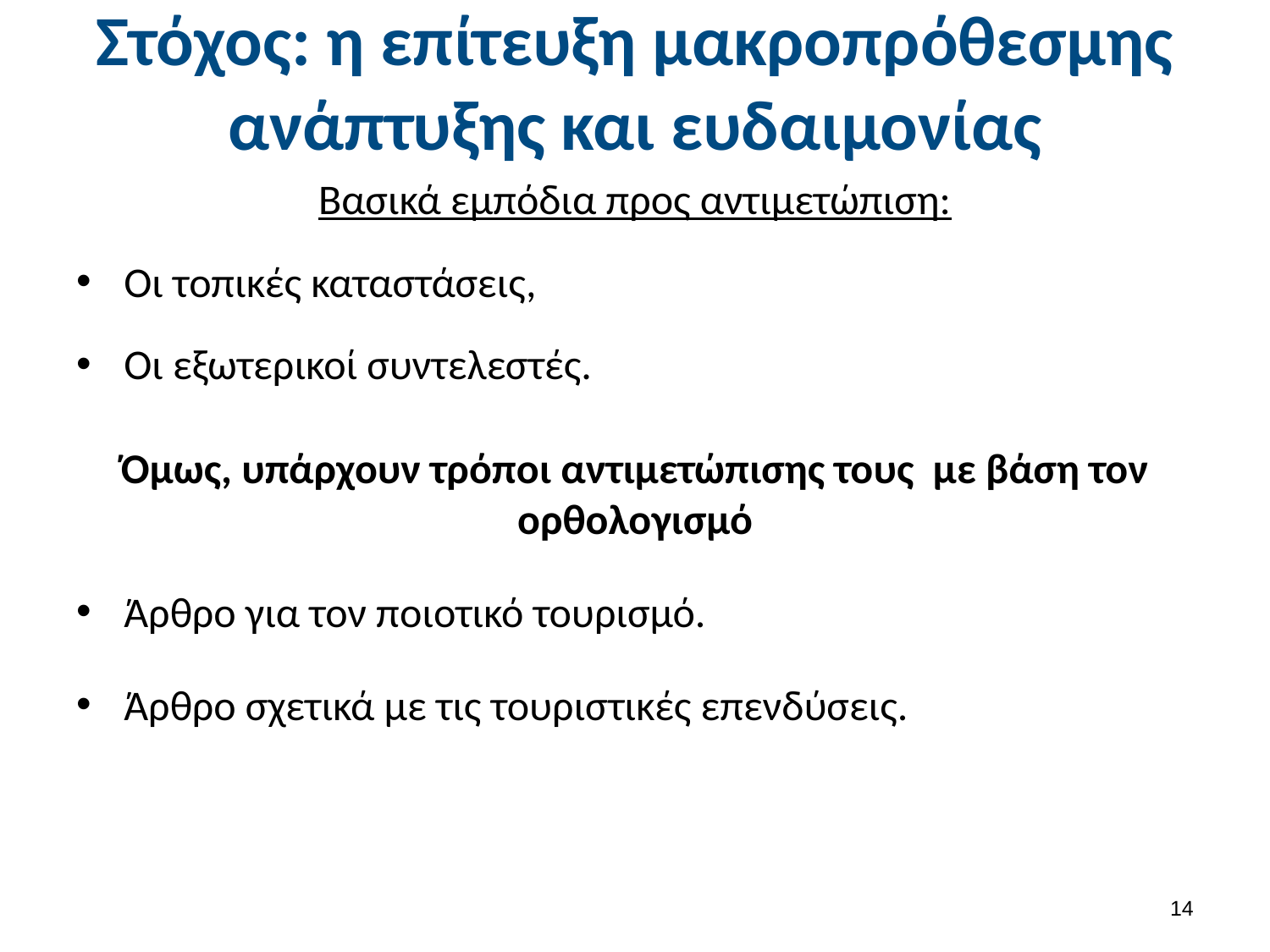

# Στόχος: η επίτευξη μακροπρόθεσμης ανάπτυξης και ευδαιμονίας
Βασικά εμπόδια προς αντιμετώπιση:
Οι τοπικές καταστάσεις,
Οι εξωτερικοί συντελεστές.
Όμως, υπάρχουν τρόποι αντιμετώπισης τους  με βάση τον ορθολογισμό
Άρθρο για τον ποιοτικό τουρισμό.
Άρθρο σχετικά με τις τουριστικές επενδύσεις.

14